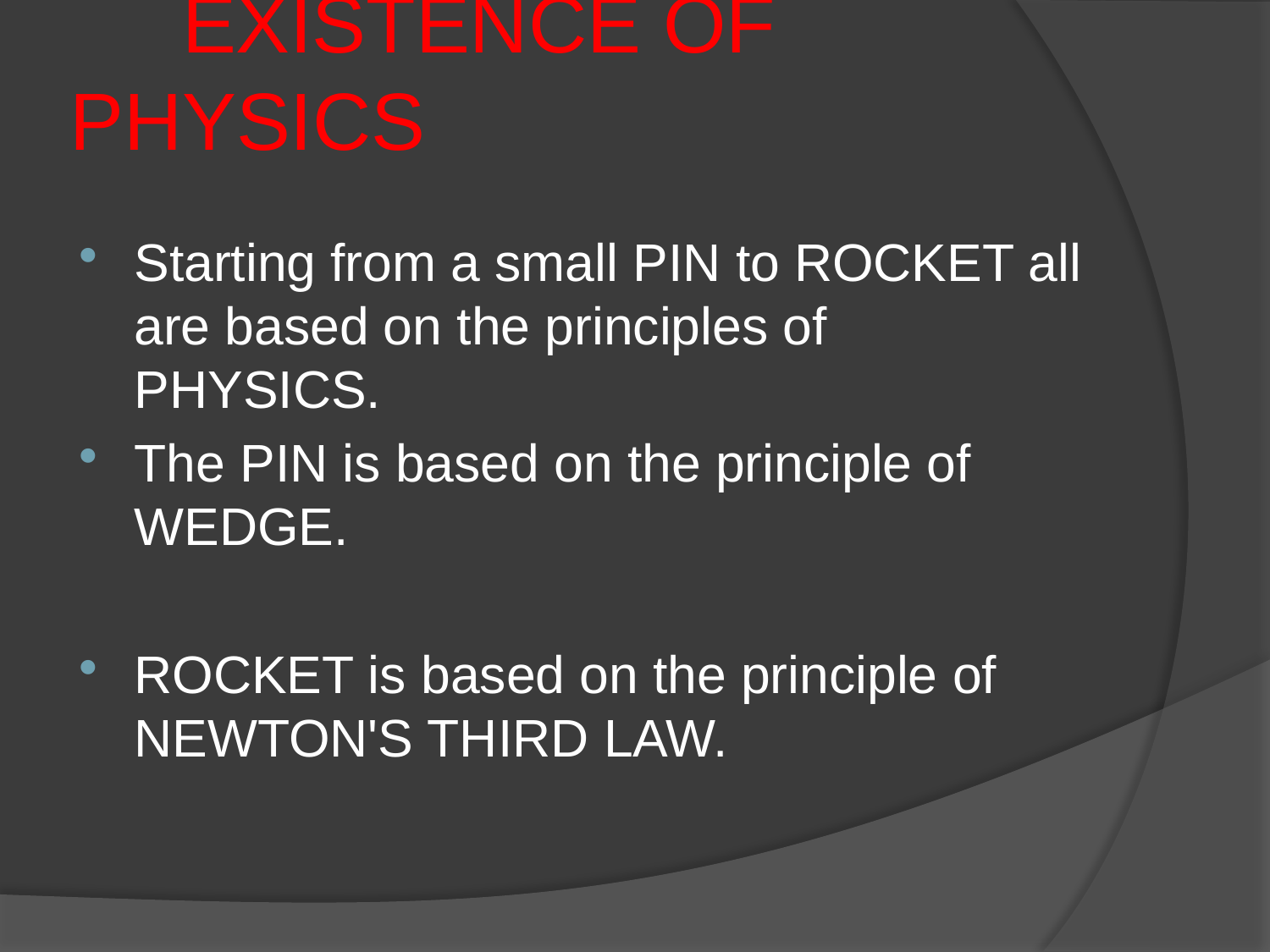

# EXISTENCE OF PHYSICS
Starting from a small PIN to ROCKET all are based on the principles of PHYSICS.
The PIN is based on the principle of WEDGE.

ROCKET is based on the principle of NEWTON'S THIRD LAW.